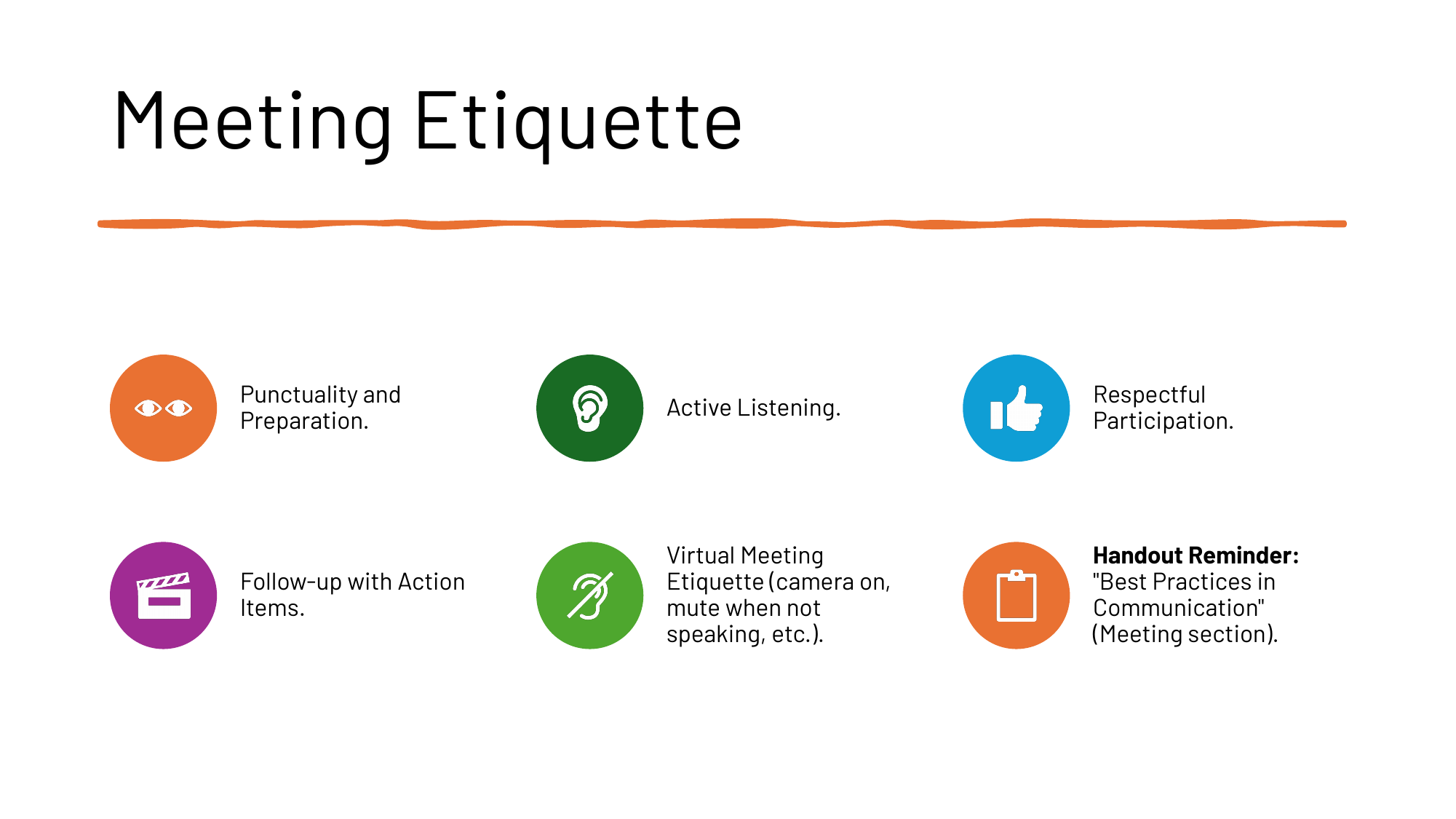

# Meeting Etiquette

Punctuality and Preparation.
Active Listening.
Respectful Participation.
Follow-up with Action Items.
Virtual Meeting Etiquette (camera on, mute when not speaking, etc.).
Handout Reminder: "Best Practices in Communication" (Meeting section).